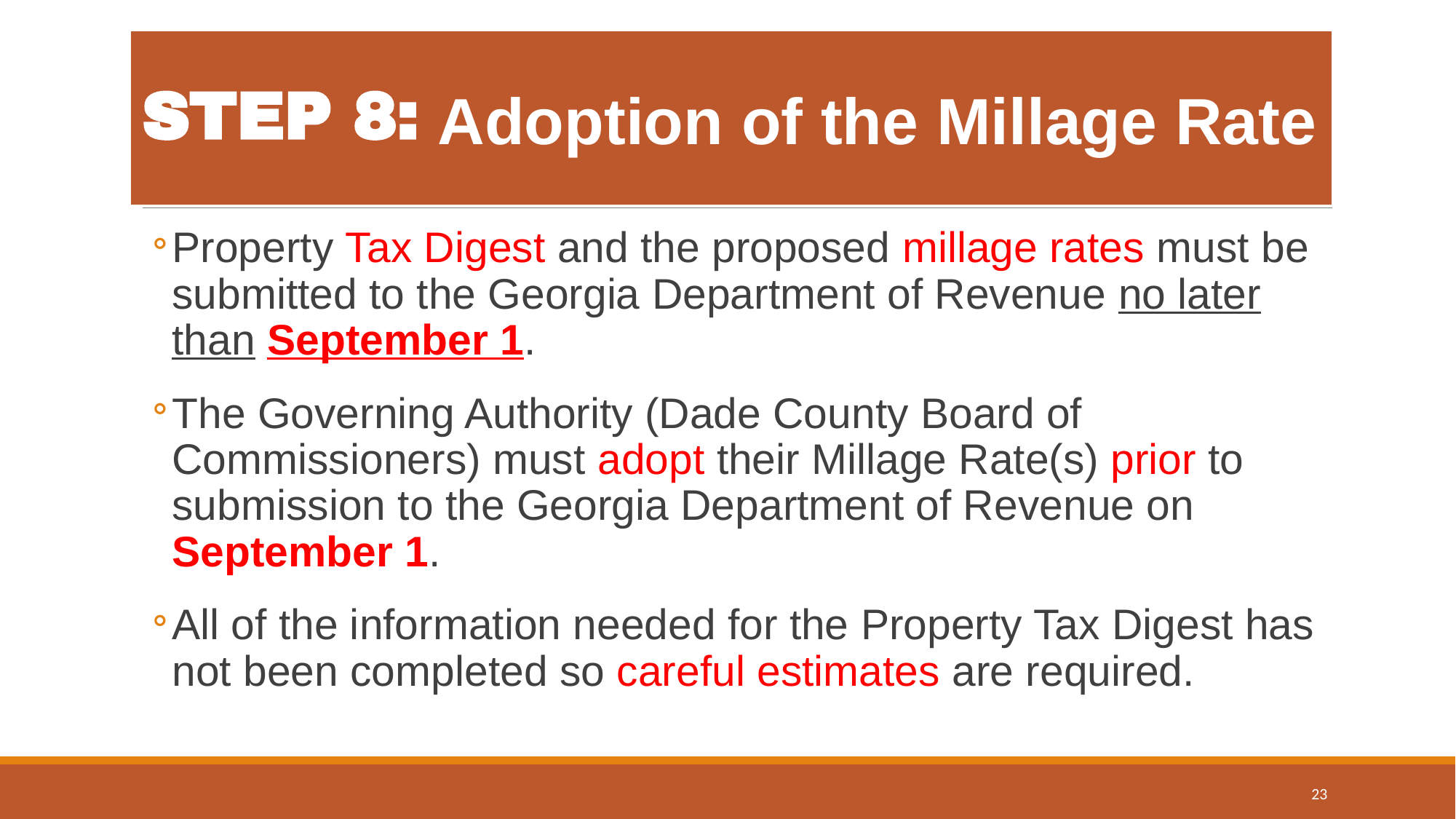

# STEP 8:
Adoption of the Millage Rate
Property Tax Digest and the proposed millage rates must be submitted to the Georgia Department of Revenue no later than September 1.

The Governing Authority (Dade County Board of Commissioners) must adopt their Millage Rate(s) prior to submission to the Georgia Department of Revenue on September 1.

All of the information needed for the Property Tax Digest has not been completed so careful estimates are required.

23